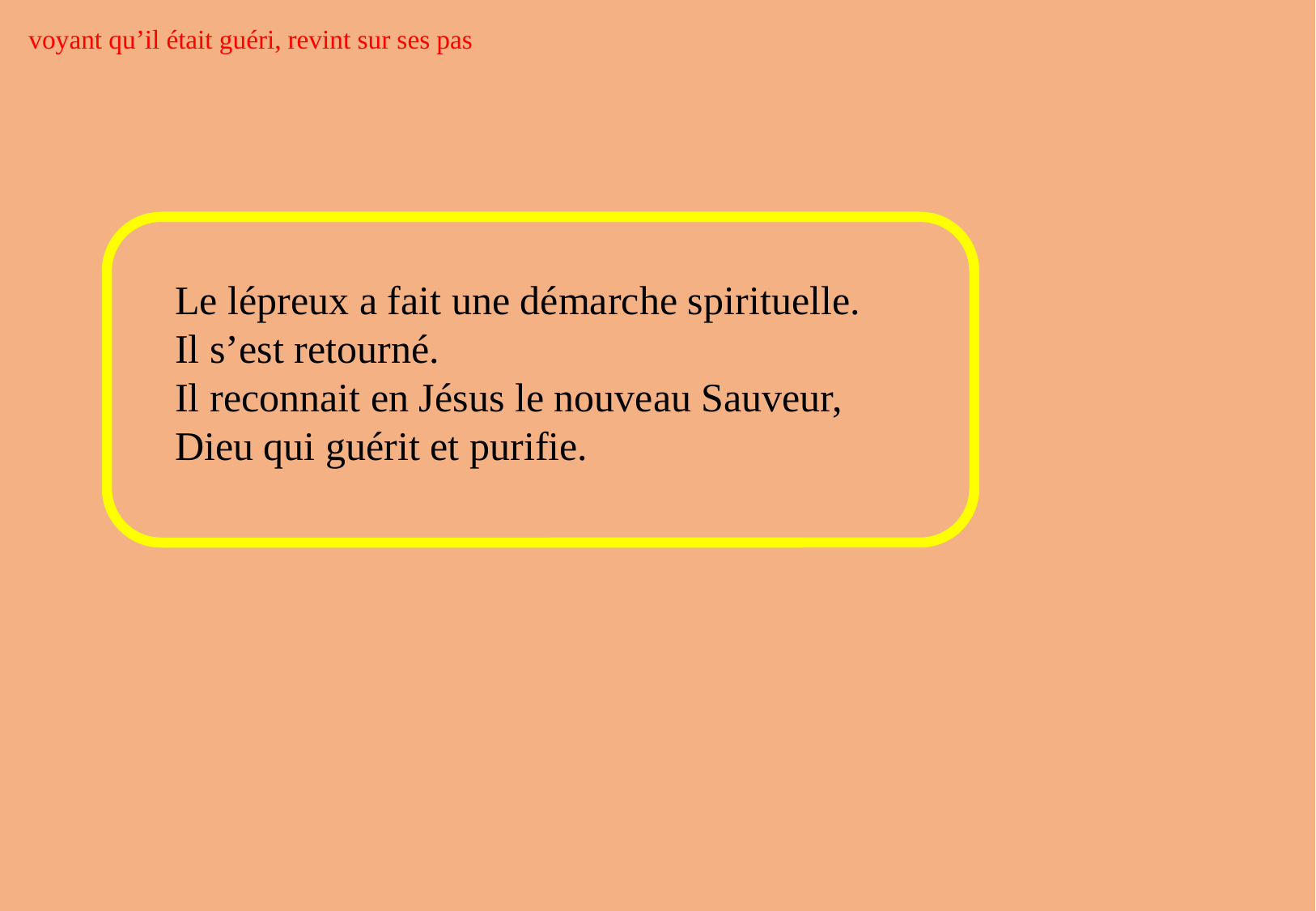

voyant qu’il était guéri, revint sur ses pas

Le lépreux a fait une démarche spirituelle. Il s’est retourné.
Il reconnait en Jésus le nouveau Sauveur, Dieu qui guérit et purifie.